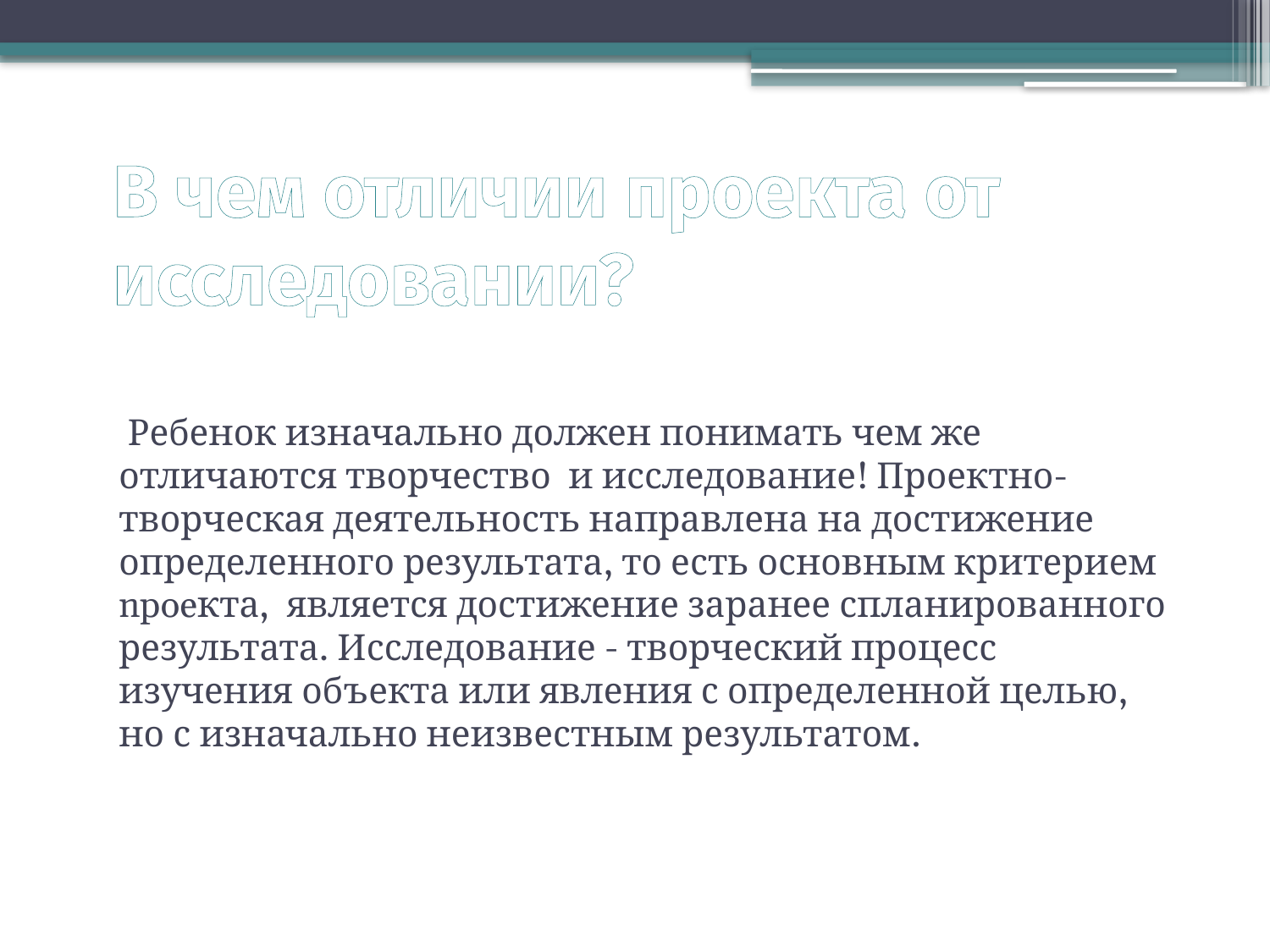

# В чем отличии проекта от исследовании?
 Ребенок изначально должен понимать чем же отличаются творчество  и исследование! Проектно-творческая деятельность направлена на достижение определенного результата, то есть основным критерием npoeкта,  является достижение заранее спланированного результата. Исследование - творческий процесс изучения объекта или явления с определенной целью, но с изначально неизвестным результатом.